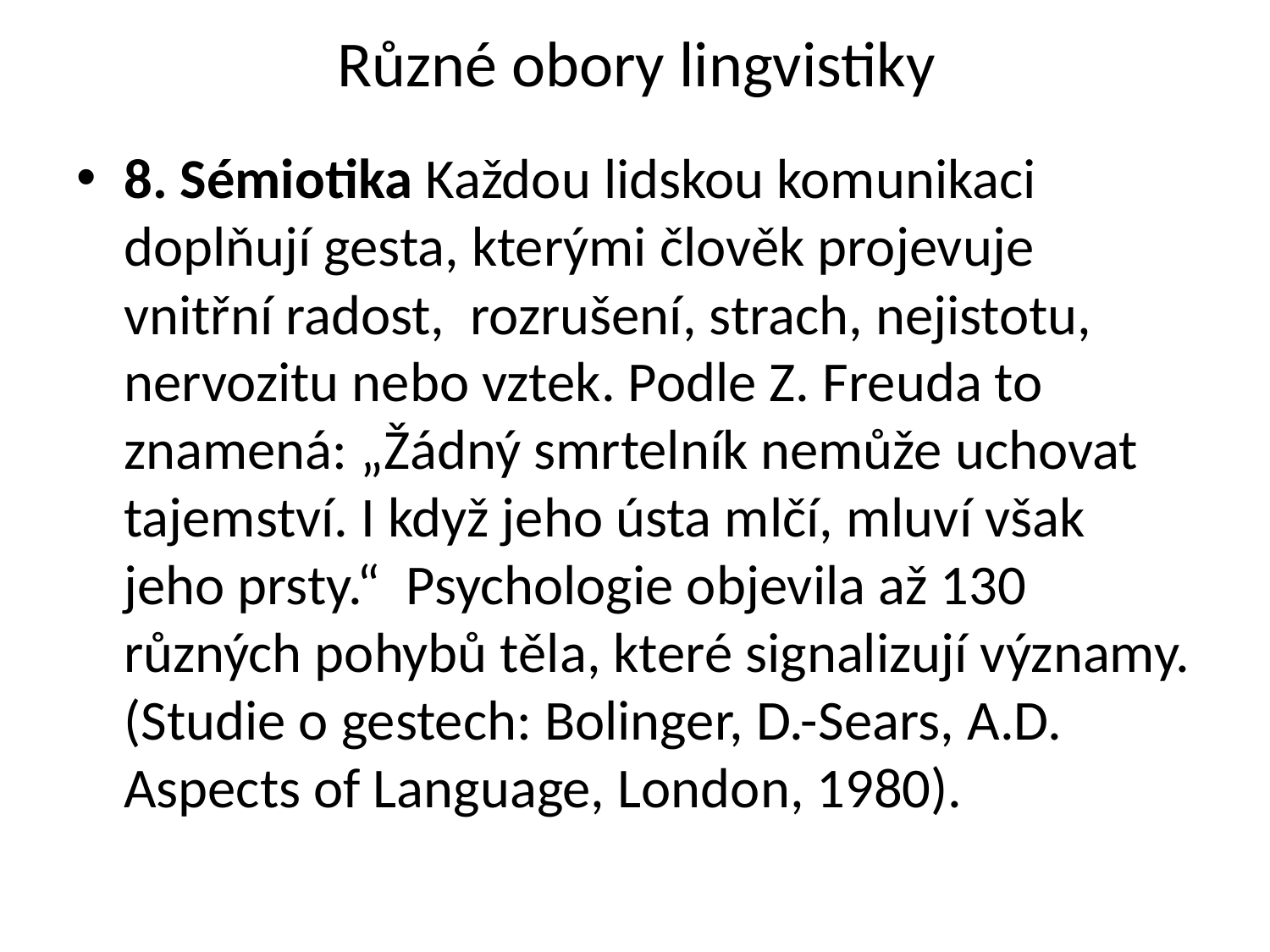

# Různé obory lingvistiky
8. Sémiotika Každou lidskou komunikaci doplňují gesta, kterými člověk projevuje vnitřní radost,  rozrušení, strach, nejistotu, nervozitu nebo vztek. Podle Z. Freuda to znamená: „Žádný smrtelník nemůže uchovat tajemství. I když jeho ústa mlčí, mluví však jeho prsty.“  Psychologie objevila až 130 různých pohybů těla, které signalizují významy.(Studie o gestech: Bolinger, D.-Sears, A.D. Aspects of Language, London, 1980).